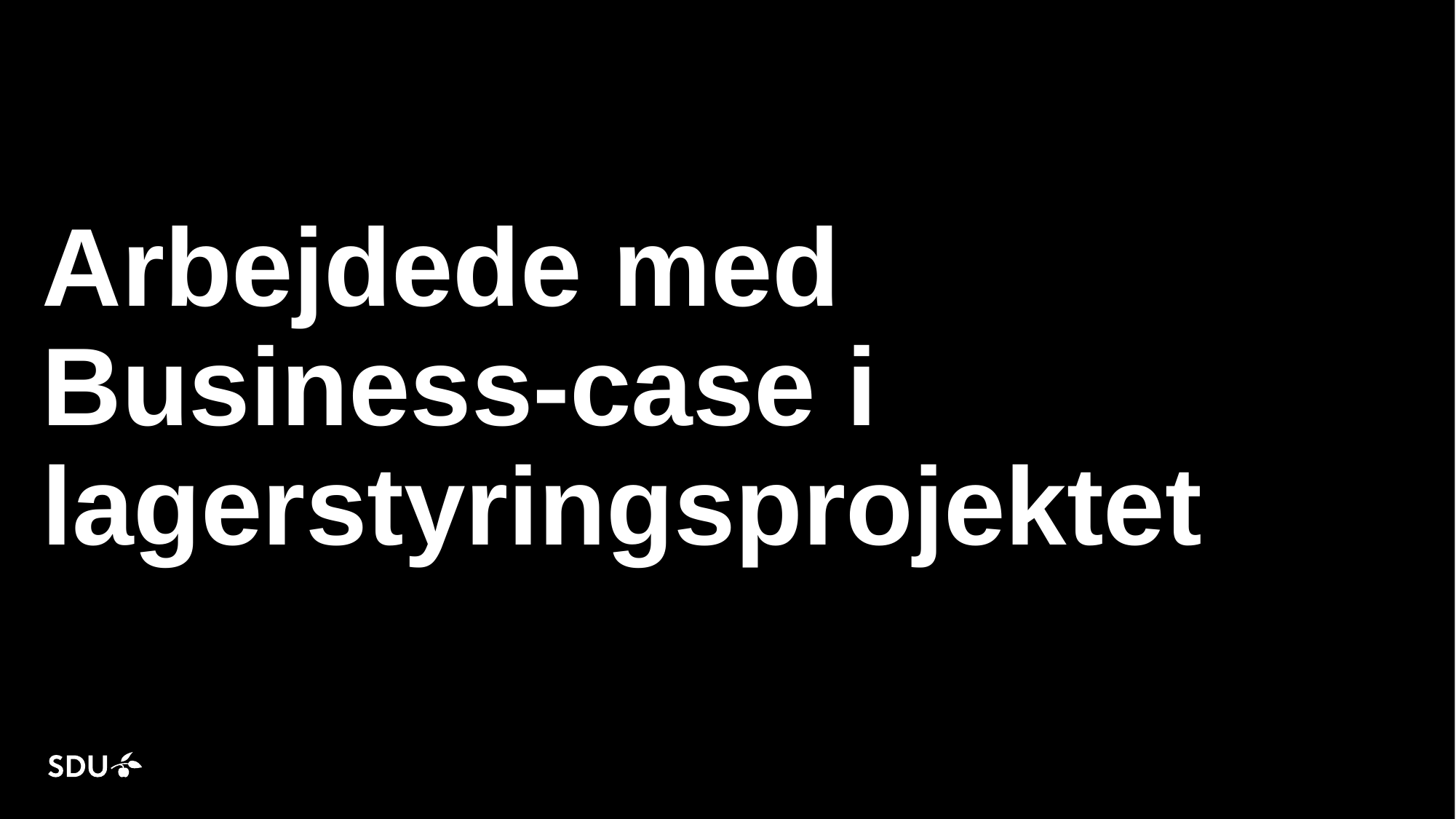

# Arbejdede med Business-case i lagerstyringsprojektet
25-05-2023
1